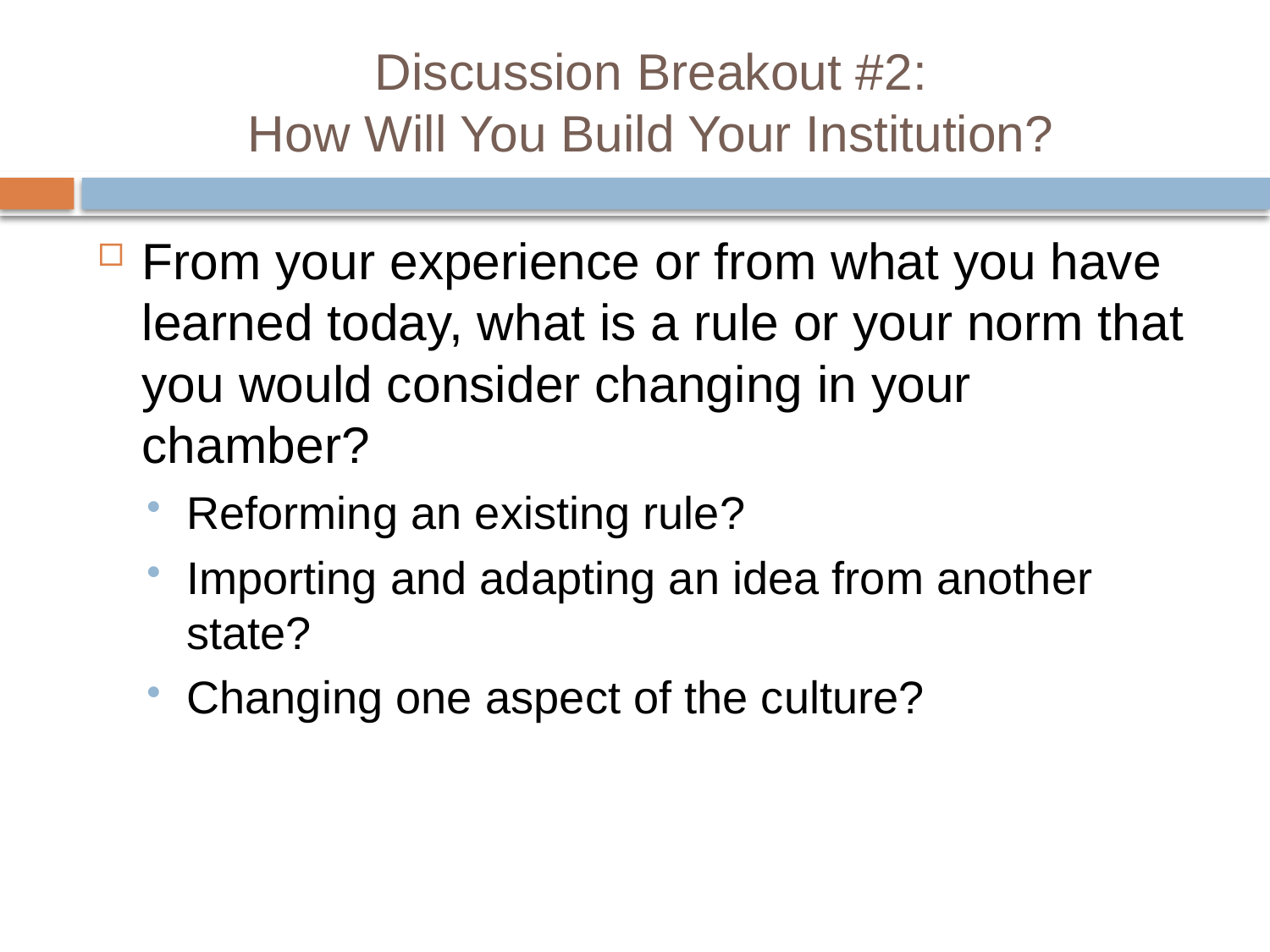

# Discussion Breakout #2: How Will You Build Your Institution?
From your experience or from what you have learned today, what is a rule or your norm that you would consider changing in your chamber?
Reforming an existing rule?
Importing and adapting an idea from another state?
Changing one aspect of the culture?